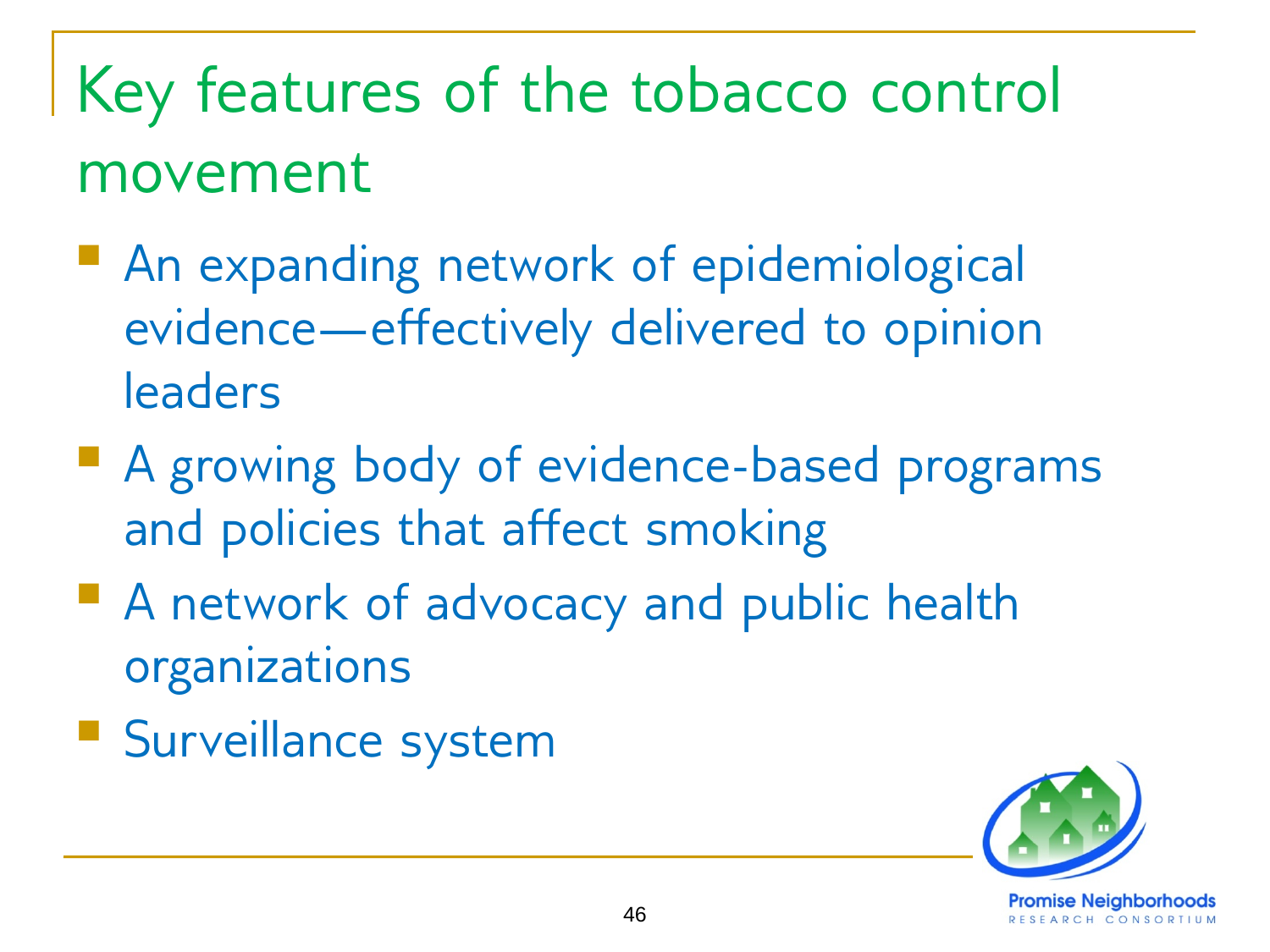

# Key features of the tobacco control movement
An expanding network of epidemiological evidence—effectively delivered to opinion leaders
A growing body of evidence-based programs and policies that affect smoking
A network of advocacy and public health organizations
Surveillance system

46